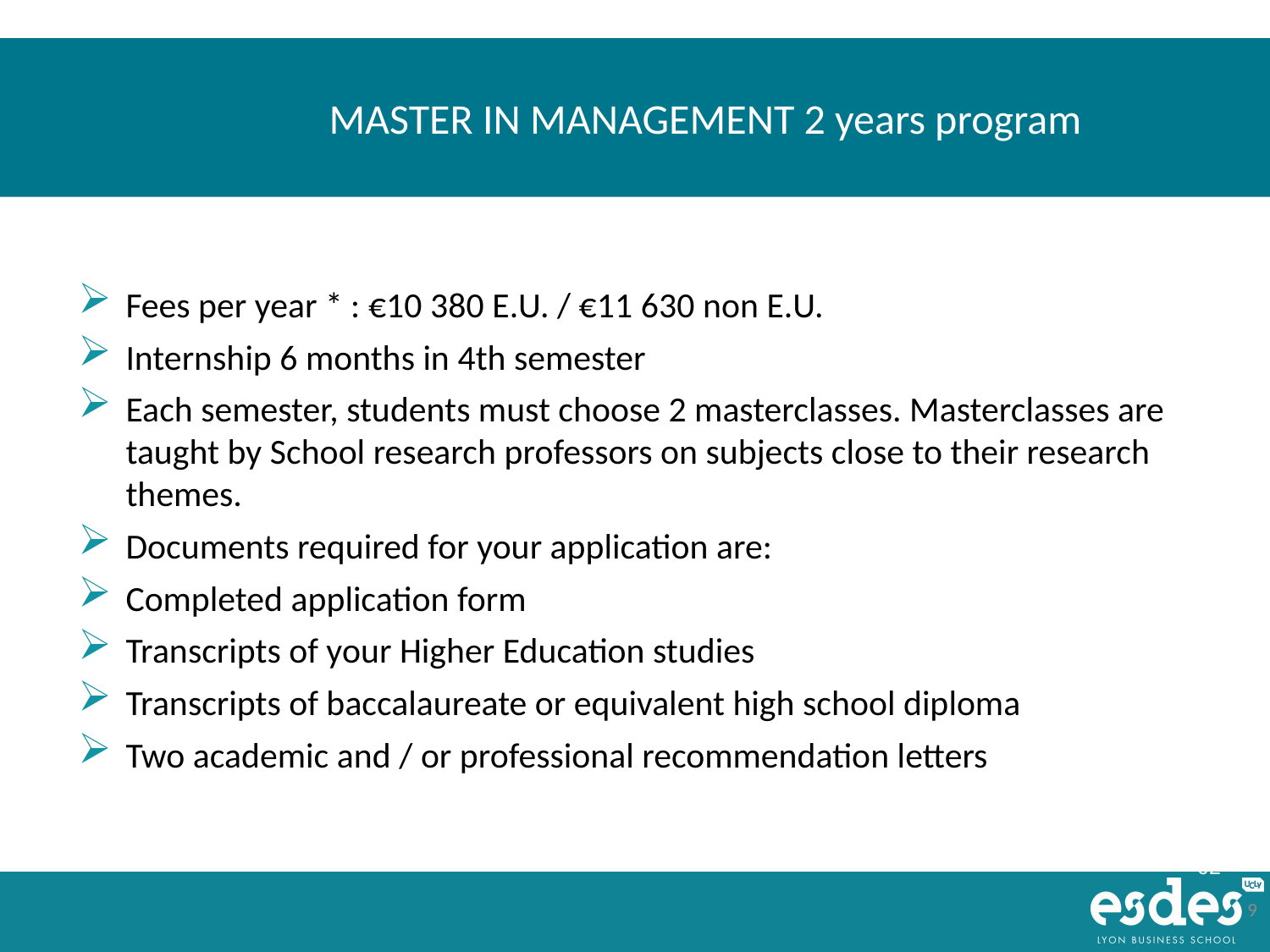

# MASTER IN MANAGEMENT 2 years program

Fees per year * : €10 380 E.U. / €11 630 non E.U.
Internship 6 months in 4th semester
Each semester, students must choose 2 masterclasses. Masterclasses are taught by School research professors on subjects close to their research themes.
Documents required for your application are:
Completed application form
Transcripts of your Higher Education studies
Transcripts of baccalaureate or equivalent high school diploma
Two academic and / or professional recommendation letters
02
9